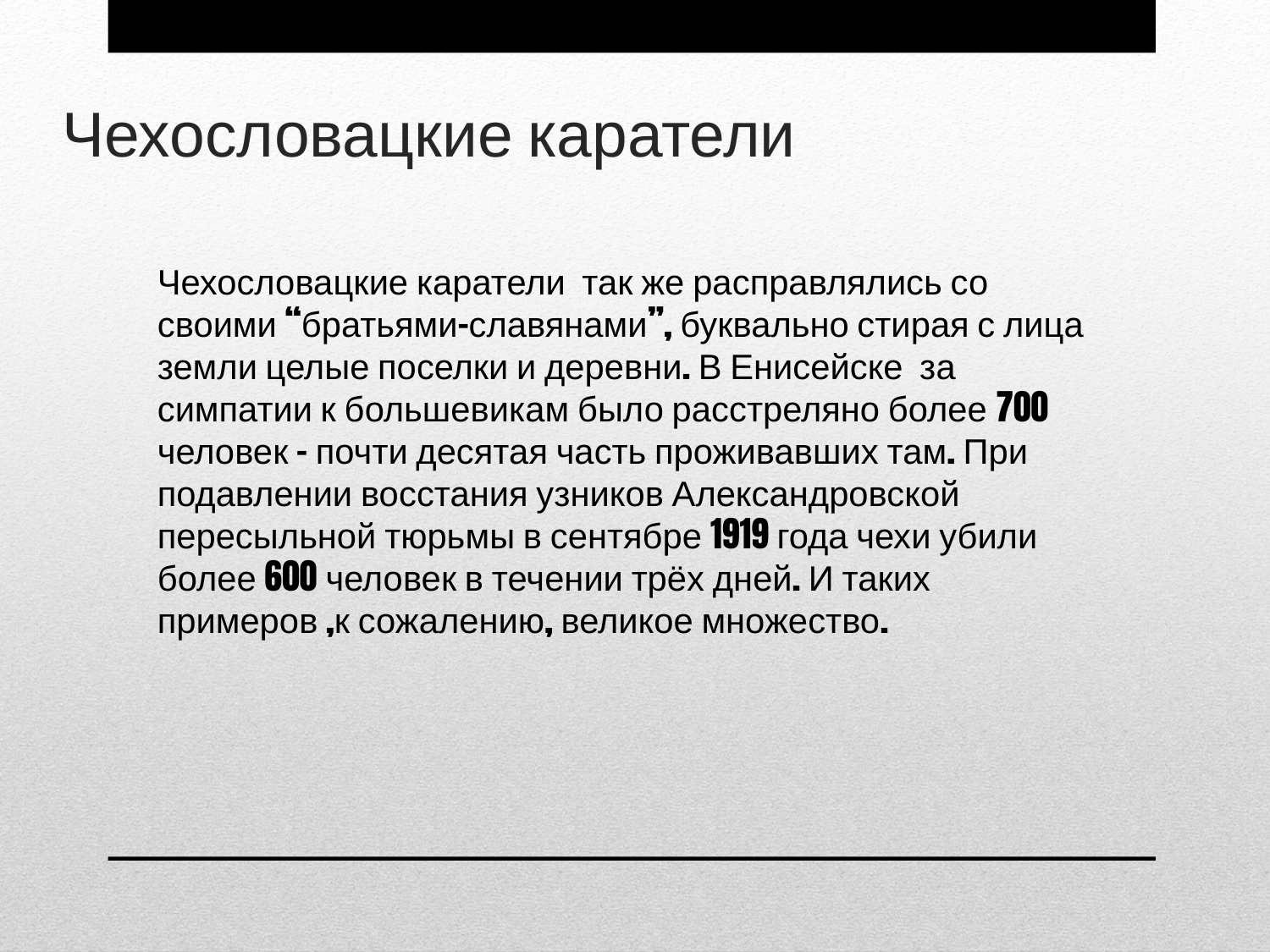

# Чехословацкие каратели
Чехословацкие каратели  так же расправлялись со своими “братьями-славянами”, буквально стирая с лица земли целые поселки и деревни. В Енисейске  за симпатии к большевикам было расстреляно более 700 человек – почти десятая часть проживавших там. При подавлении восстания узников Александровской пересыльной тюрьмы в сентябре 1919 года чехи убили более 600 человек в течении трёх дней. И таких примеров ,к сожалению, великое множество.